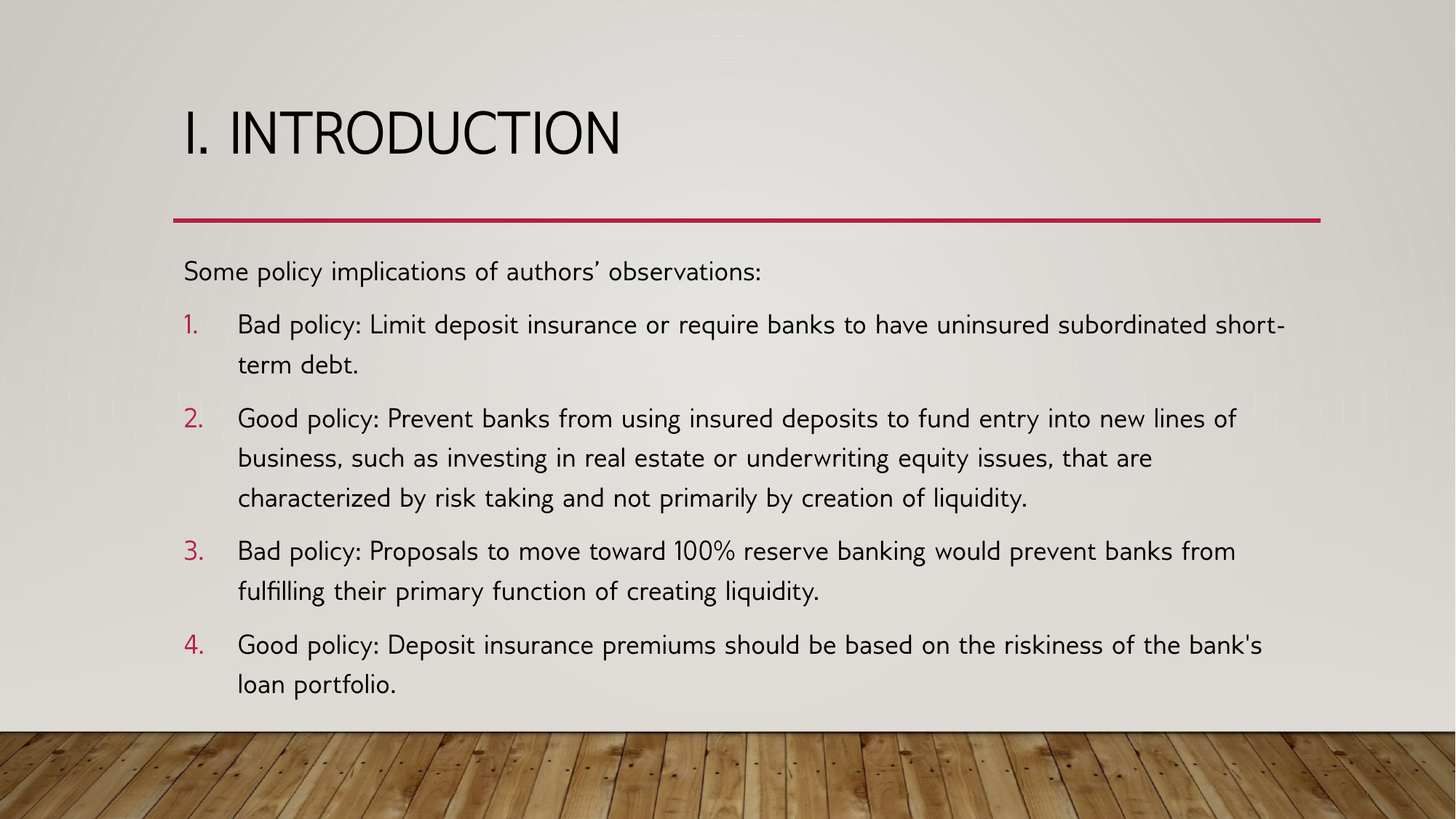

# I. Introduction
Some policy implications of authors’ observations:
Bad policy: Limit deposit insurance or require banks to have uninsured subordinated short-term debt.
Good policy: Prevent banks from using insured deposits to fund entry into new lines of business, such as investing in real estate or underwriting equity issues, that are characterized by risk taking and not primarily by creation of liquidity.
Bad policy: Proposals to move toward 100% reserve banking would prevent banks from fulfilling their primary function of creating liquidity.
Good policy: Deposit insurance premiums should be based on the riskiness of the bank's loan portfolio.